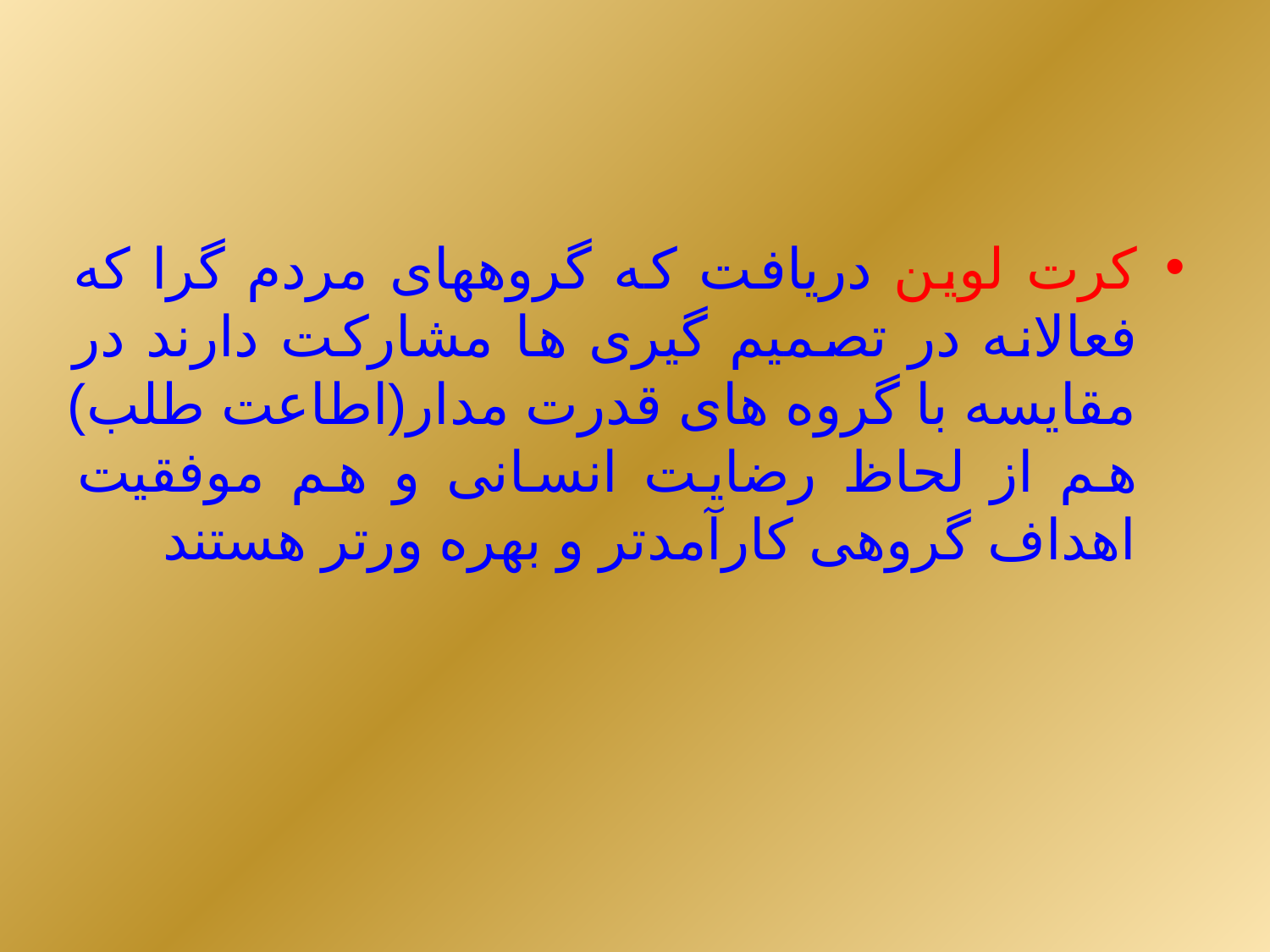

کرت لوین دریافت که گروههای مردم گرا که فعالانه در تصمیم گیری ها مشارکت دارند در مقایسه با گروه های قدرت مدار(اطاعت طلب) هم از لحاظ رضایت انسانی و هم موفقیت اهداف گروهی کارآمدتر و بهره ورتر هستند